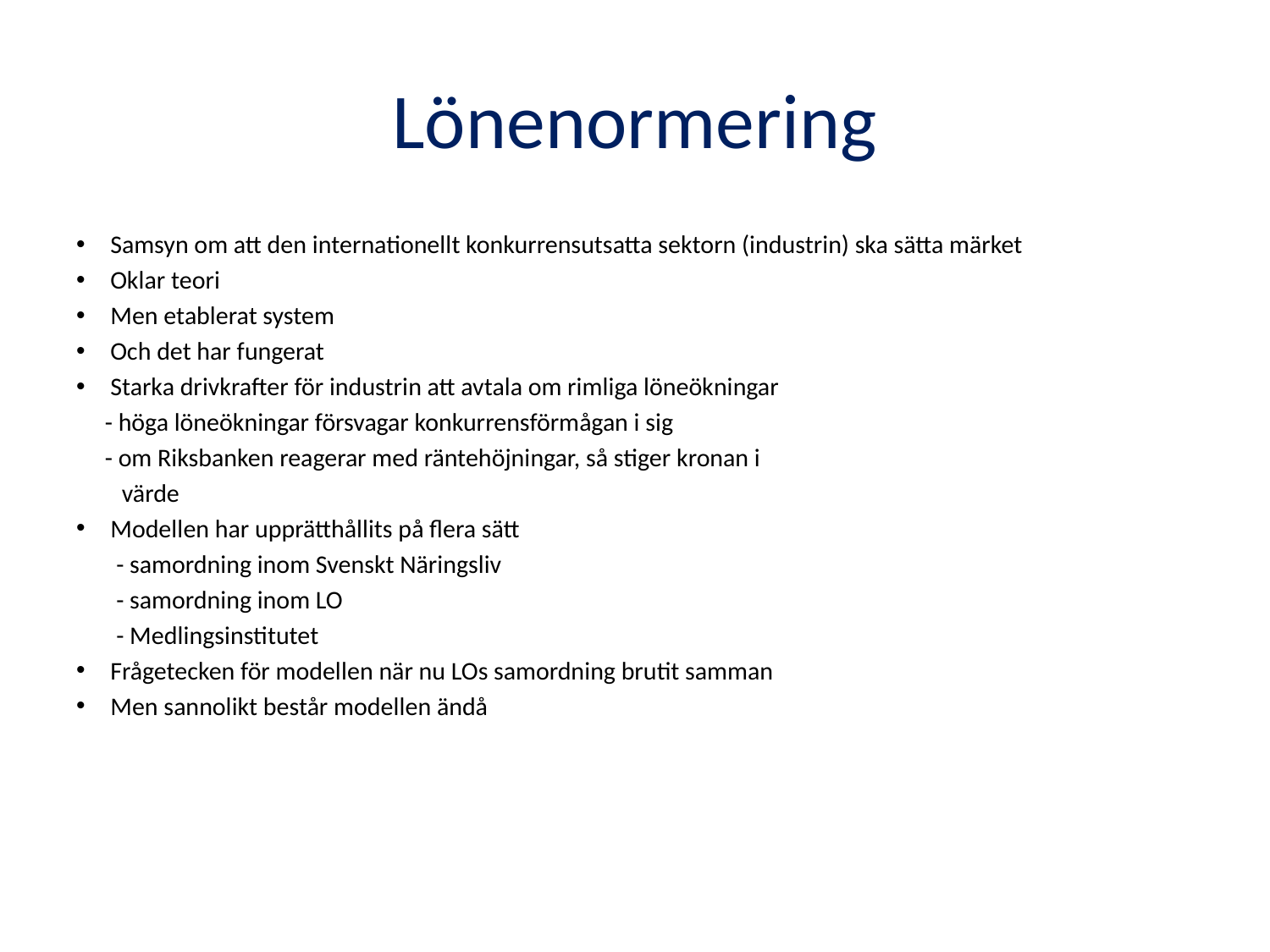

# Lönenormering
Samsyn om att den internationellt konkurrensutsatta sektorn (industrin) ska sätta märket
Oklar teori
Men etablerat system
Och det har fungerat
Starka drivkrafter för industrin att avtala om rimliga löneökningar
     - höga löneökningar försvagar konkurrensförmågan i sig
     - om Riksbanken reagerar med räntehöjningar, så stiger kronan i
        värde
Modellen har upprätthållits på flera sätt
       - samordning inom Svenskt Näringsliv
       - samordning inom LO
       - Medlingsinstitutet
Frågetecken för modellen när nu LOs samordning brutit samman
Men sannolikt består modellen ändå